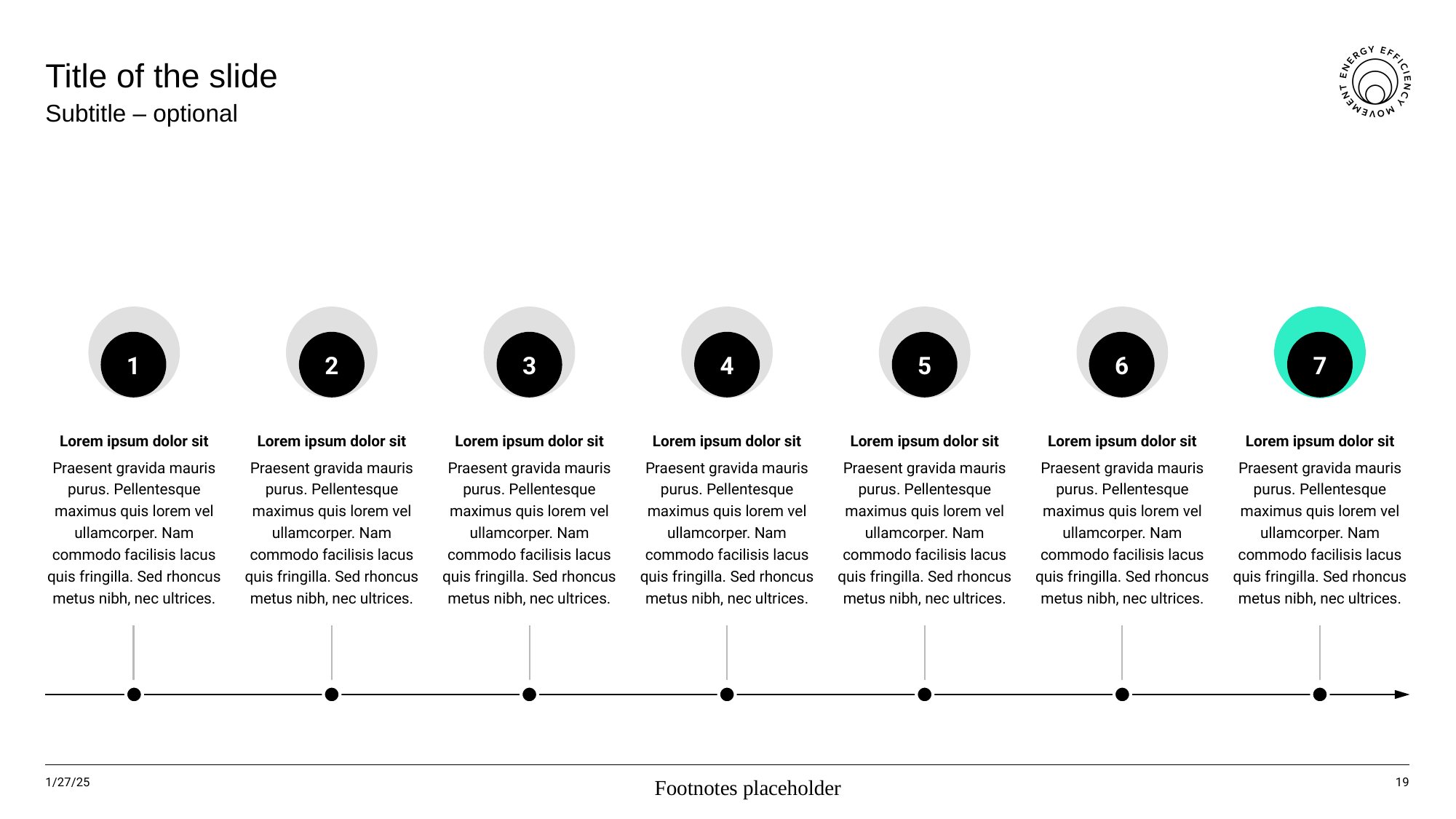

# Title of the slide
Subtitle – optional

1

2

3

4

5

6

7
Lorem ipsum dolor sit
Praesent gravida mauris purus. Pellentesque maximus quis lorem vel ullamcorper. Nam commodo facilisis lacus quis fringilla. Sed rhoncus metus nibh, nec ultrices.
Lorem ipsum dolor sit
Praesent gravida mauris purus. Pellentesque maximus quis lorem vel ullamcorper. Nam commodo facilisis lacus quis fringilla. Sed rhoncus metus nibh, nec ultrices.
Lorem ipsum dolor sit
Praesent gravida mauris purus. Pellentesque maximus quis lorem vel ullamcorper. Nam commodo facilisis lacus quis fringilla. Sed rhoncus metus nibh, nec ultrices.
Lorem ipsum dolor sit
Praesent gravida mauris purus. Pellentesque maximus quis lorem vel ullamcorper. Nam commodo facilisis lacus quis fringilla. Sed rhoncus metus nibh, nec ultrices.
Lorem ipsum dolor sit
Praesent gravida mauris purus. Pellentesque maximus quis lorem vel ullamcorper. Nam commodo facilisis lacus quis fringilla. Sed rhoncus metus nibh, nec ultrices.
Lorem ipsum dolor sit
Praesent gravida mauris purus. Pellentesque maximus quis lorem vel ullamcorper. Nam commodo facilisis lacus quis fringilla. Sed rhoncus metus nibh, nec ultrices.
Lorem ipsum dolor sit
Praesent gravida mauris purus. Pellentesque maximus quis lorem vel ullamcorper. Nam commodo facilisis lacus quis fringilla. Sed rhoncus metus nibh, nec ultrices.

1/27/25
Footnotes placeholder
19